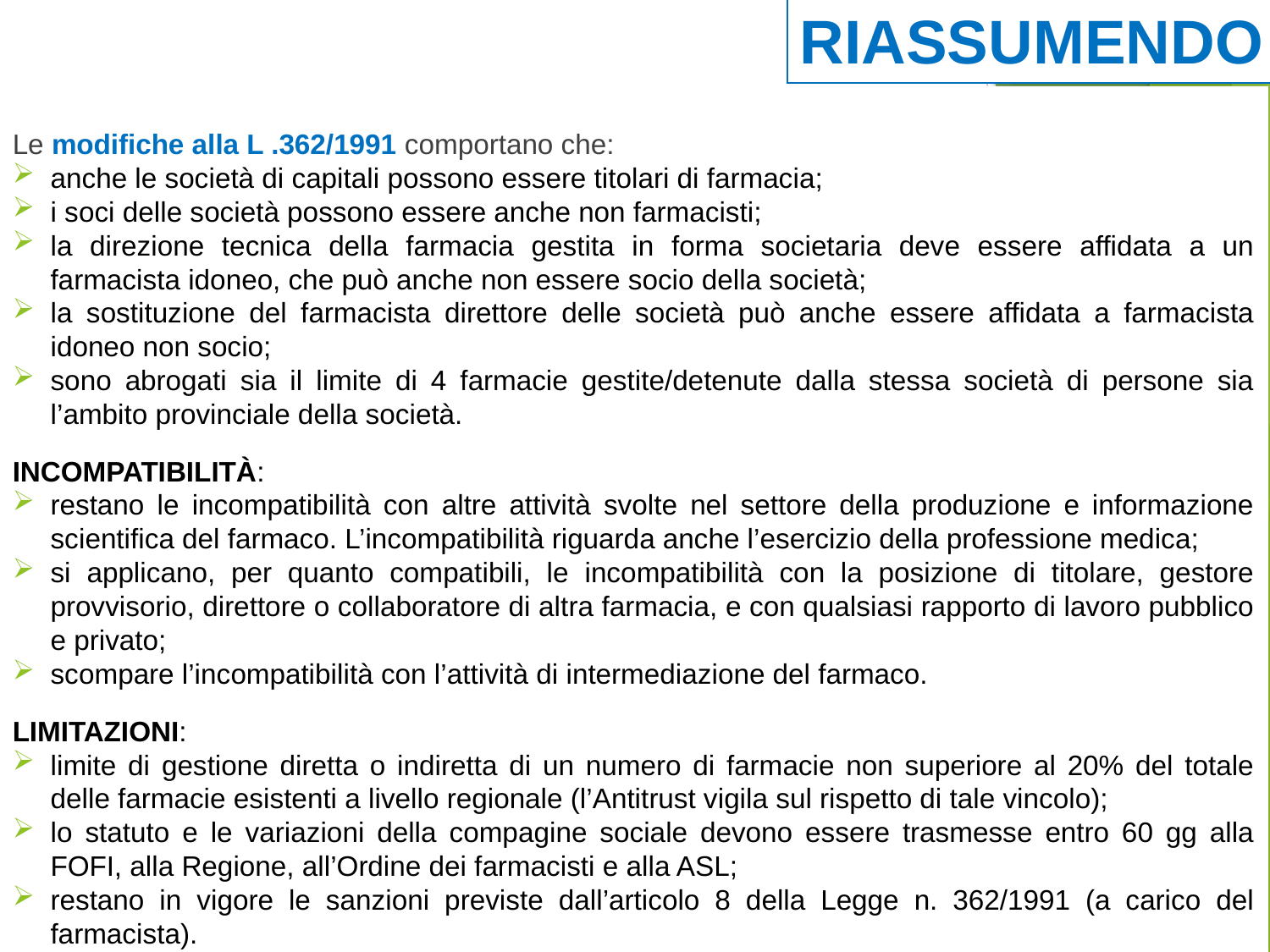

RIASSUMENDO

Le modifiche alla L .362/1991 comportano che:
anche le società di capitali possono essere titolari di farmacia;
i soci delle società possono essere anche non farmacisti;
la direzione tecnica della farmacia gestita in forma societaria deve essere affidata a un farmacista idoneo, che può anche non essere socio della società;
la sostituzione del farmacista direttore delle società può anche essere affidata a farmacista idoneo non socio;
sono abrogati sia il limite di 4 farmacie gestite/detenute dalla stessa società di persone sia l’ambito provinciale della società.

INCOMPATIBILITÀ:
restano le incompatibilità con altre attività svolte nel settore della produzione e informazione scientifica del farmaco. L’incompatibilità riguarda anche l’esercizio della professione medica;
si applicano, per quanto compatibili, le incompatibilità con la posizione di titolare, gestore provvisorio, direttore o collaboratore di altra farmacia, e con qualsiasi rapporto di lavoro pubblico e privato;
scompare l’incompatibilità con l’attività di intermediazione del farmaco.

LIMITAZIONI:
limite di gestione diretta o indiretta di un numero di farmacie non superiore al 20% del totale delle farmacie esistenti a livello regionale (l’Antitrust vigila sul rispetto di tale vincolo);
lo statuto e le variazioni della compagine sociale devono essere trasmesse entro 60 gg alla FOFI, alla Regione, all’Ordine dei farmacisti e alla ASL;
restano in vigore le sanzioni previste dall’articolo 8 della Legge n. 362/1991 (a carico del farmacista).